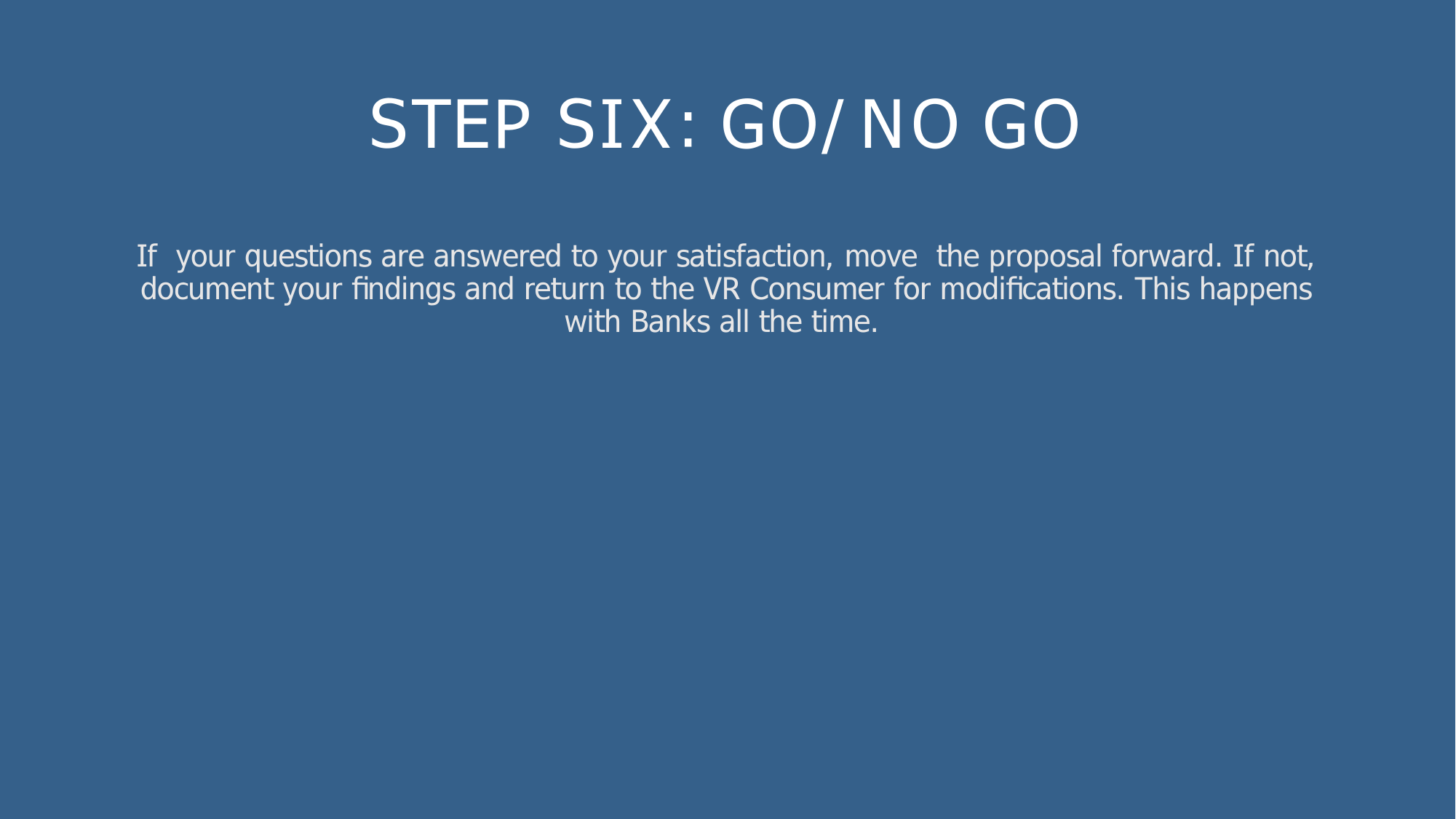

# STEP SIX: GO/NO GO
If  your questions are answered to your satisfaction, move  the proposal forward. If not, document your findings and return to the VR Consumer for modifications. This happens with Banks all the time.